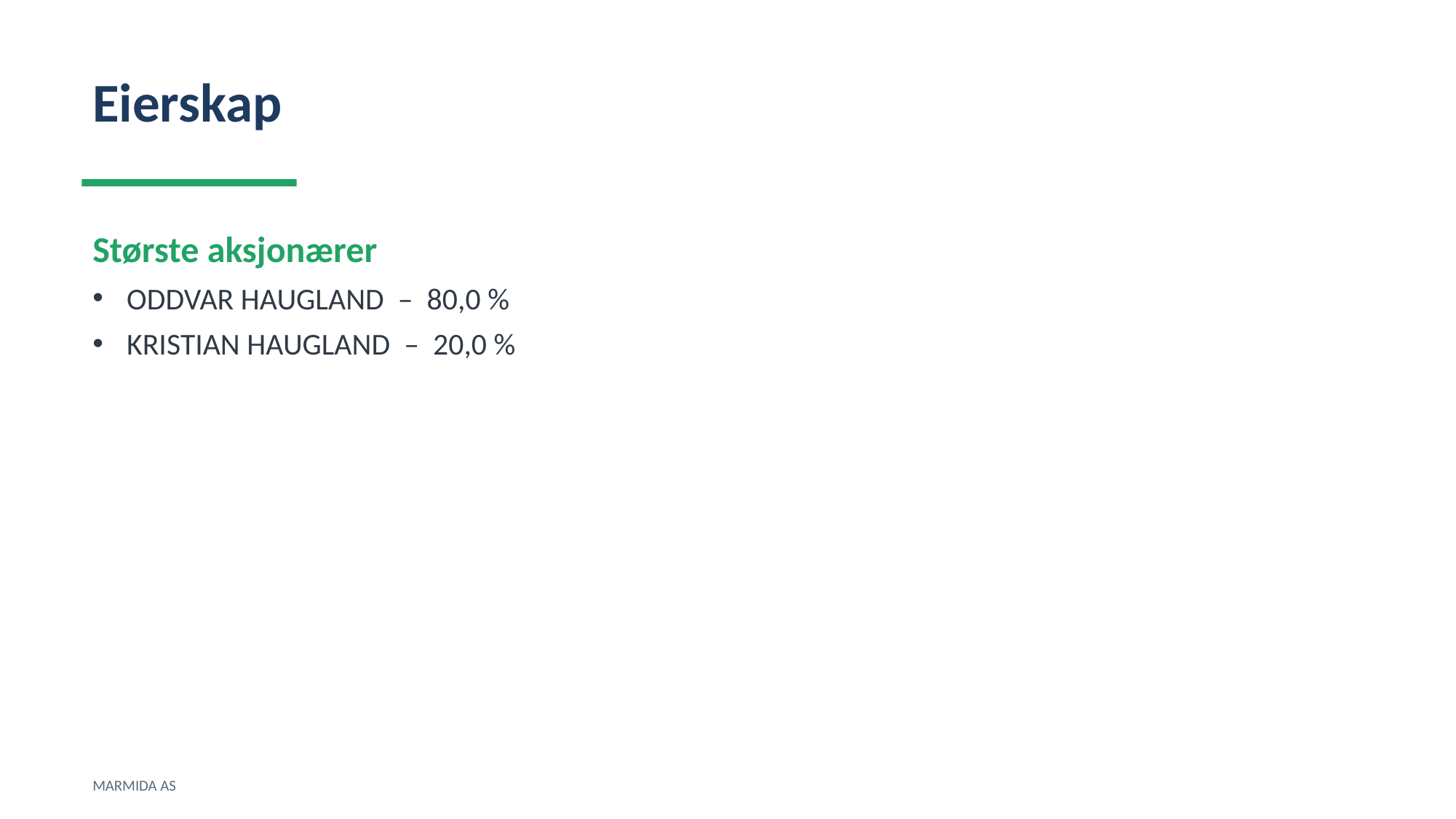

Eierskap

Største aksjonærer
ODDVAR HAUGLAND  –  80,0 %
KRISTIAN HAUGLAND  –  20,0 %
MARMIDA AS